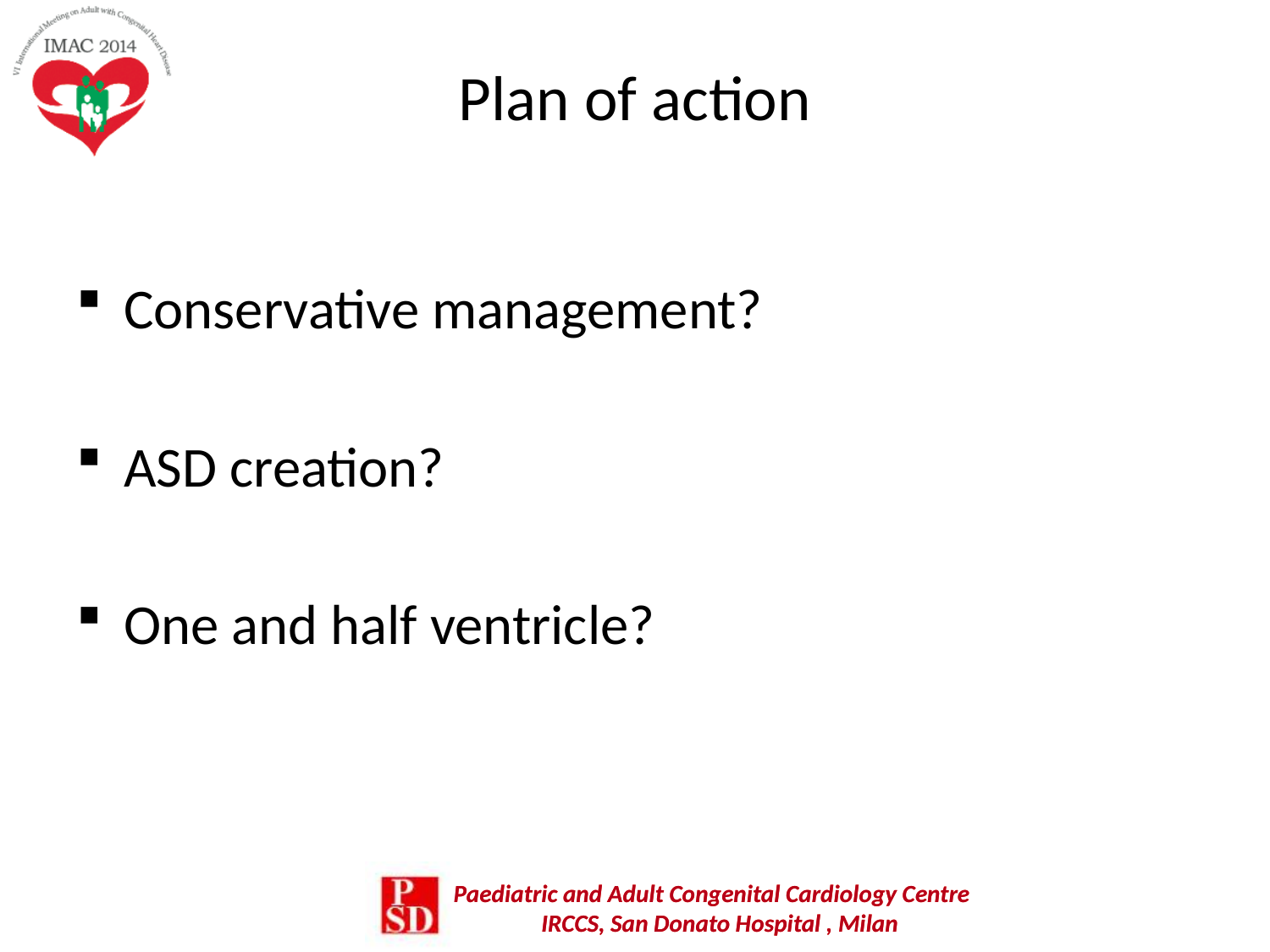

# Plan of action
Conservative management?

ASD creation?

One and half ventricle?